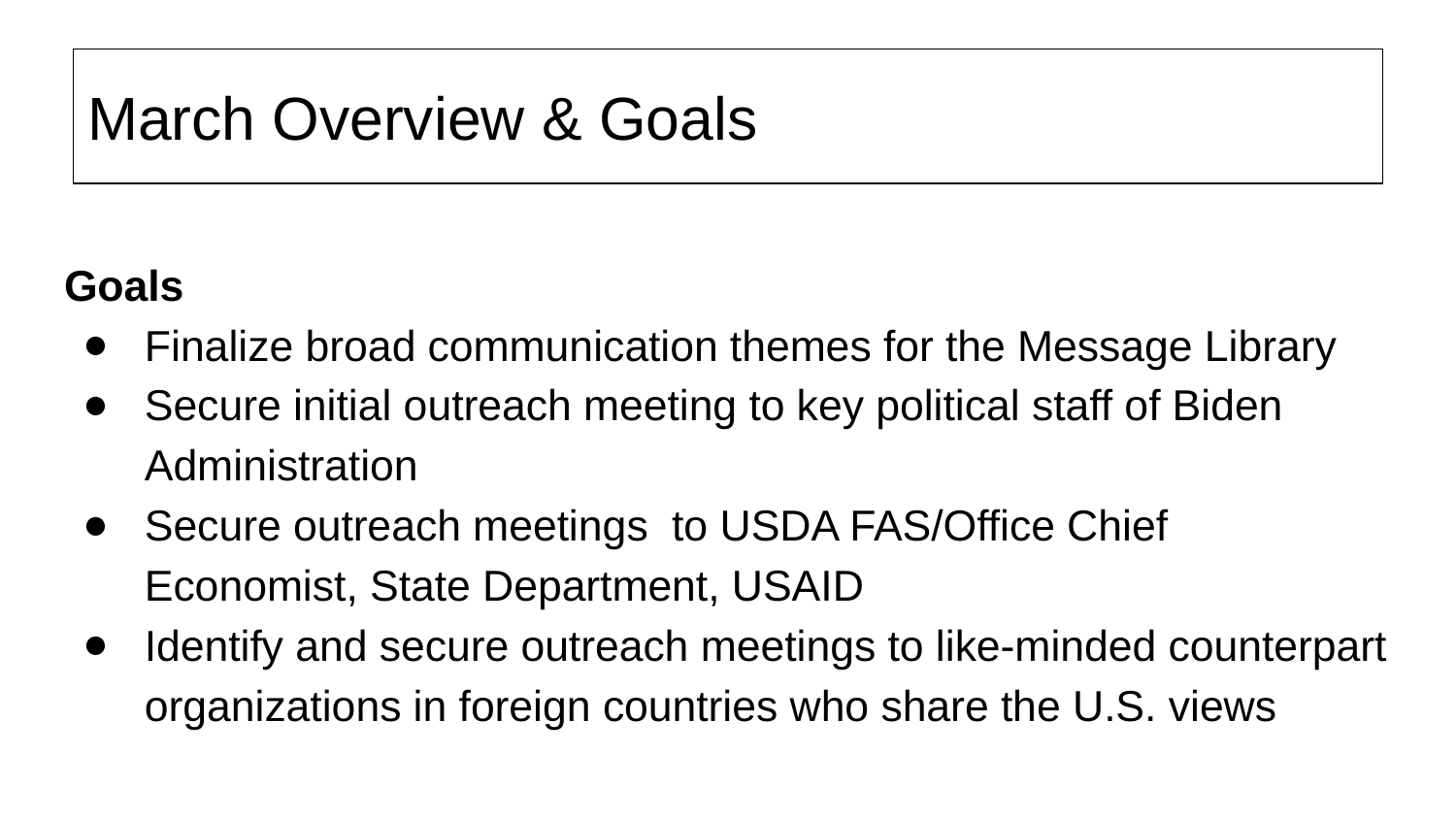

# March Overview & Goals

Goals
Finalize broad communication themes for the Message Library
Secure initial outreach meeting to key political staff of Biden Administration
Secure outreach meetings  to USDA FAS/Office Chief Economist, State Department, USAID
Identify and secure outreach meetings to like-minded counterpart organizations in foreign countries who share the U.S. views